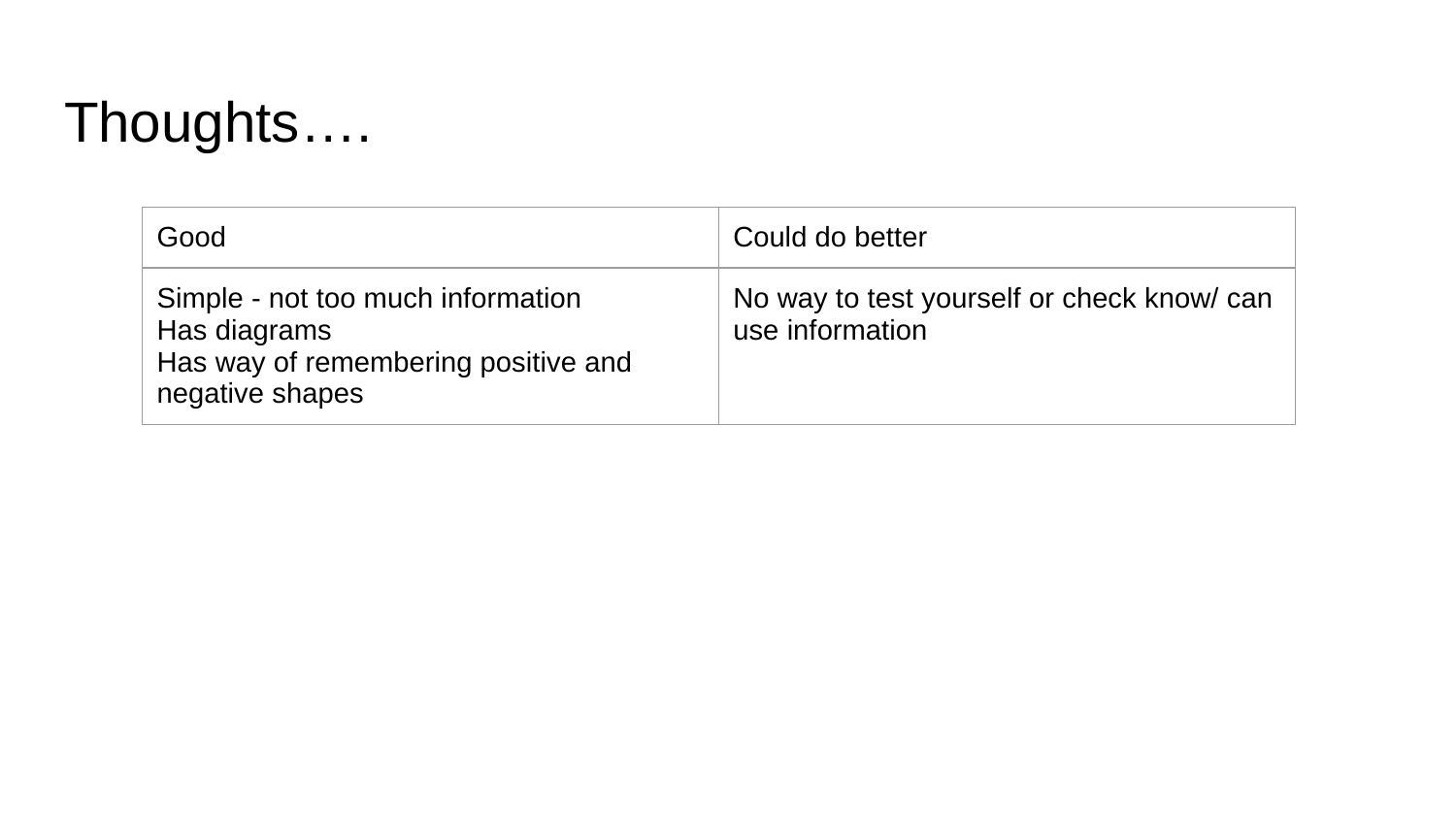

# Thoughts….
| Good | Could do better |
| --- | --- |
| Simple - not too much information Has diagrams Has way of remembering positive and negative shapes | No way to test yourself or check know/ can use information |